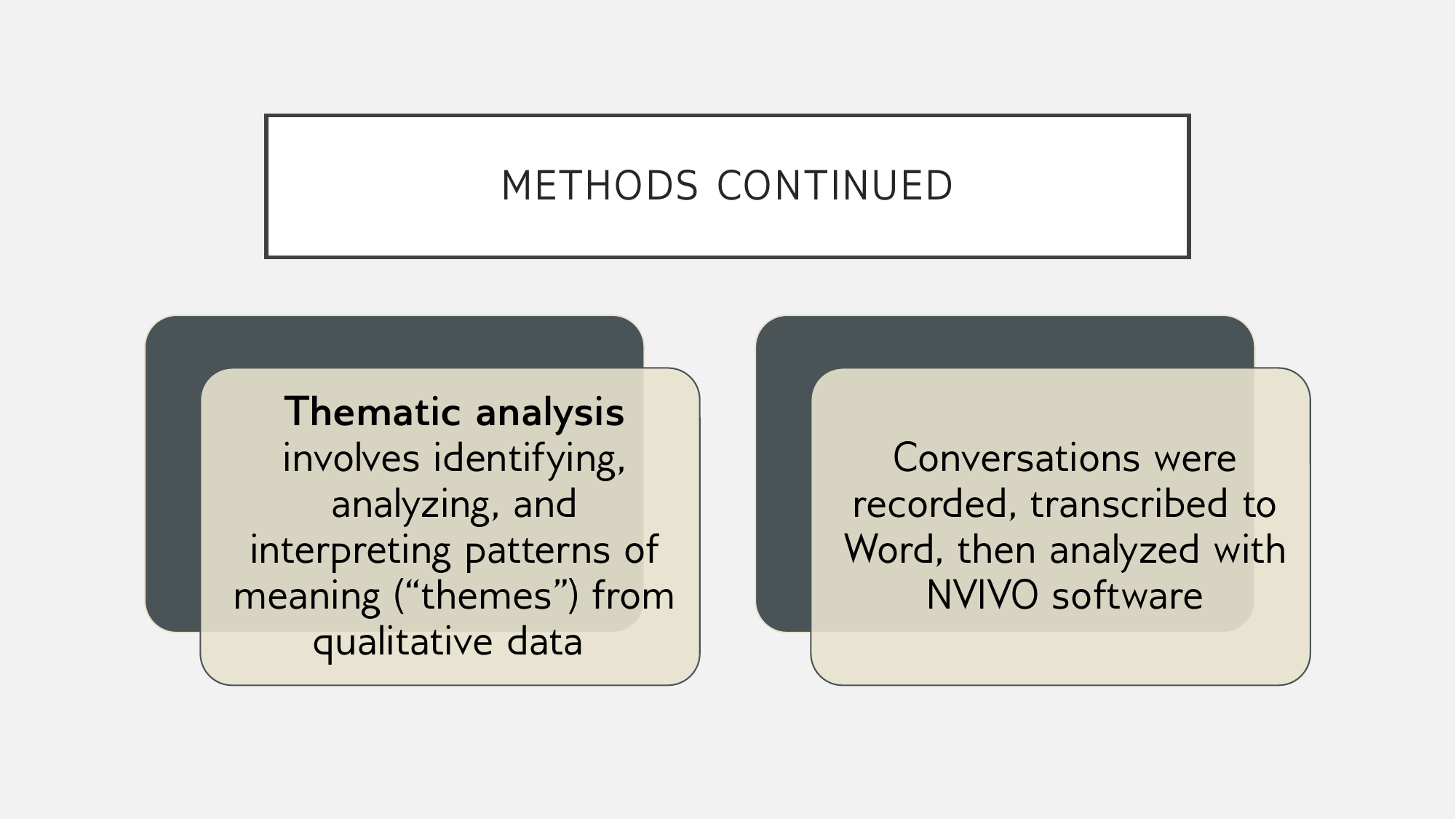

# Methods continued
Thematic analysis involves identifying, analyzing, and interpreting patterns of meaning (“themes”) from qualitative data
Conversations were recorded, transcribed to Word, then analyzed with NVIVO software